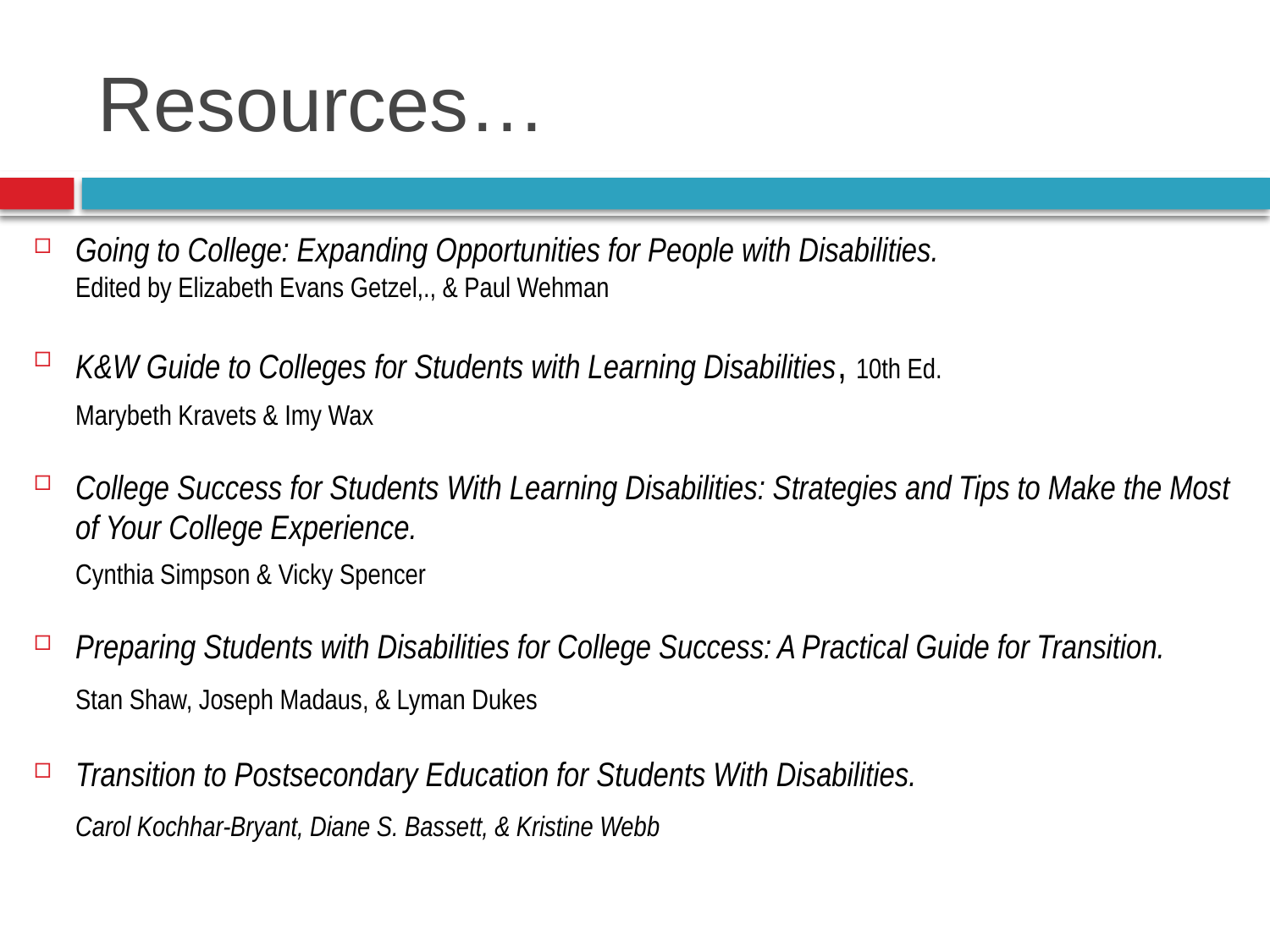

# Resources…
Going to College: Expanding Opportunities for People with Disabilities.
Edited by Elizabeth Evans Getzel,., & Paul Wehman

K&W Guide to Colleges for Students with Learning Disabilities, 10th Ed.
	Marybeth Kravets & Imy Wax

College Success for Students With Learning Disabilities: Strategies and Tips to Make the Most of Your College Experience.
	Cynthia Simpson & Vicky Spencer

Preparing Students with Disabilities for College Success: A Practical Guide for Transition.
	Stan Shaw, Joseph Madaus, & Lyman Dukes

Transition to Postsecondary Education for Students With Disabilities.
	Carol Kochhar-Bryant, Diane S. Bassett, & Kristine Webb